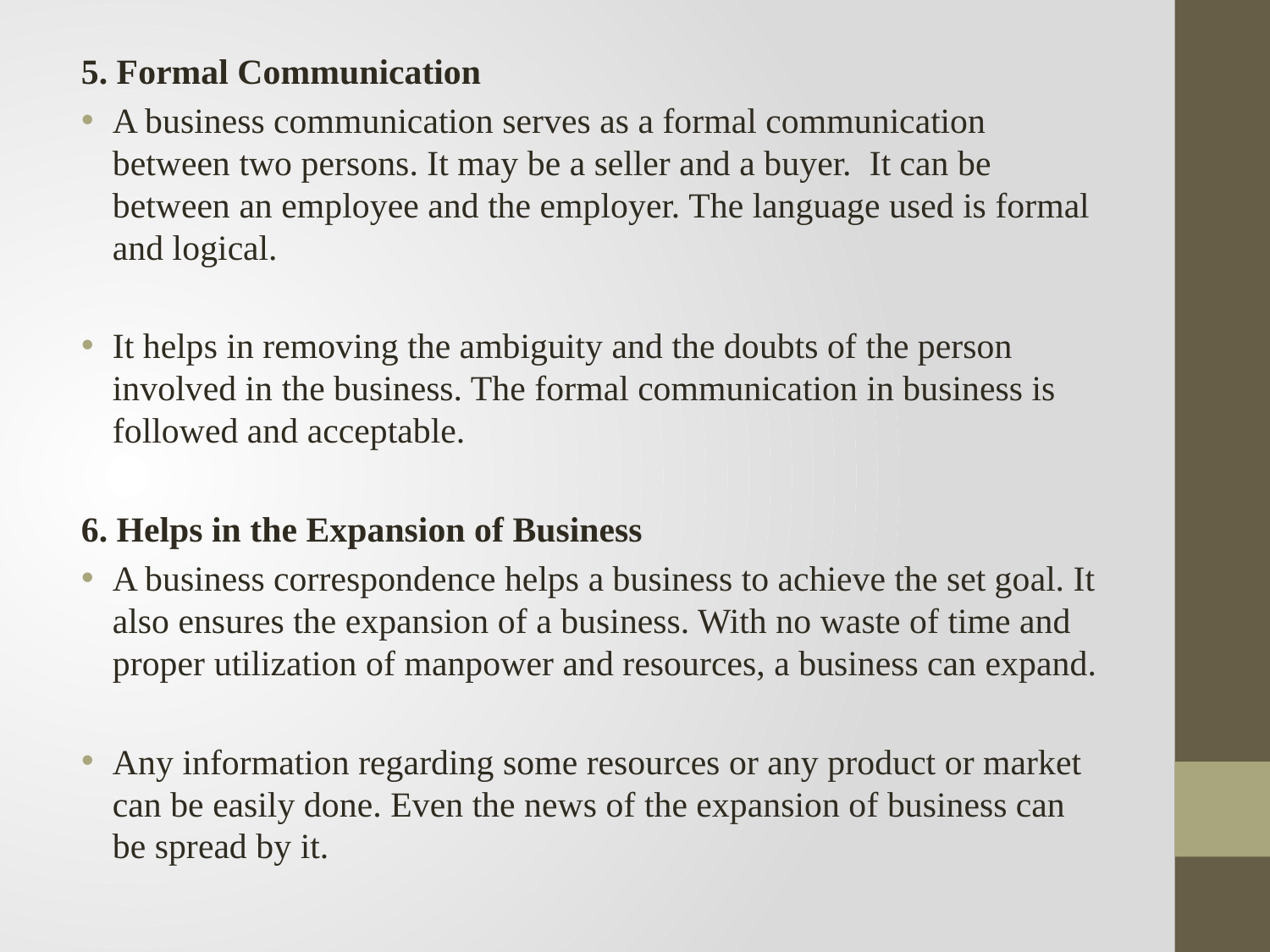

5. Formal Communication
A business communication serves as a formal communication between two persons. It may be a seller and a buyer.  It can be between an employee and the employer. The language used is formal and logical.

It helps in removing the ambiguity and the doubts of the person involved in the business. The formal communication in business is followed and acceptable.

6. Helps in the Expansion of Business
A business correspondence helps a business to achieve the set goal. It also ensures the expansion of a business. With no waste of time and proper utilization of manpower and resources, a business can expand.

Any information regarding some resources or any product or market can be easily done. Even the news of the expansion of business can be spread by it.